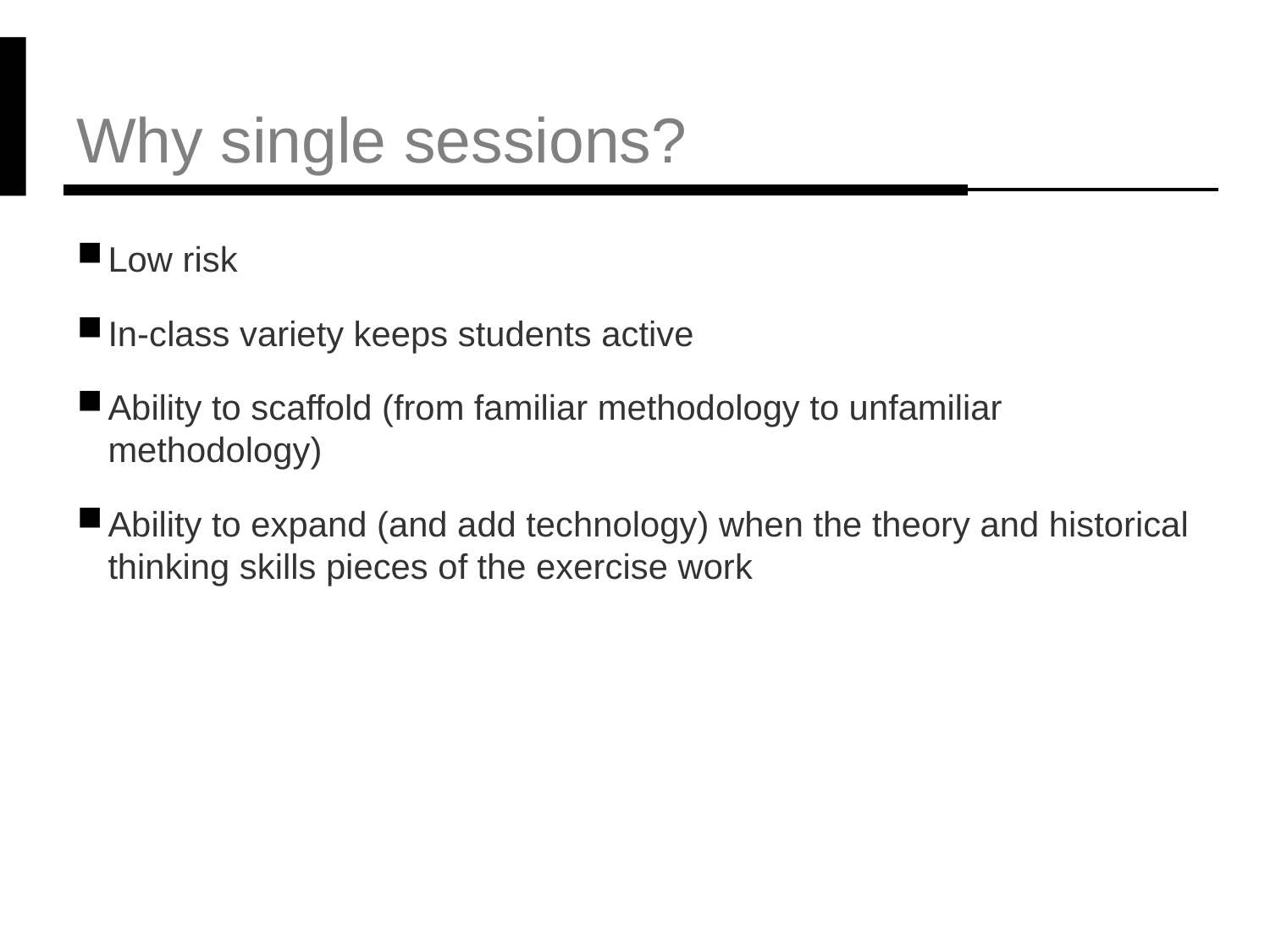

# Why single sessions?
Low risk
In-class variety keeps students active
Ability to scaffold (from familiar methodology to unfamiliar methodology)
Ability to expand (and add technology) when the theory and historical thinking skills pieces of the exercise work